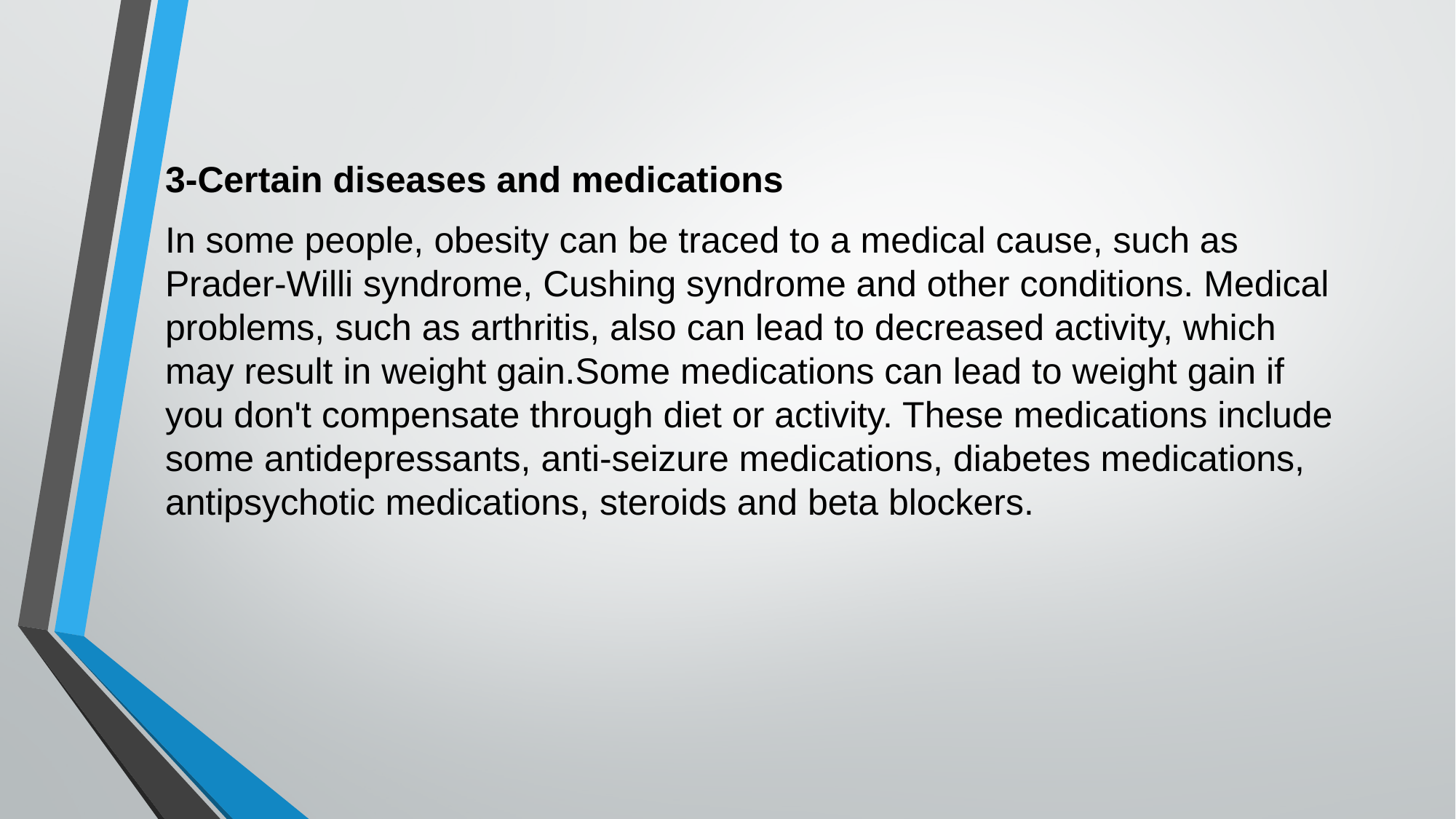

3-Certain diseases and medications
In some people, obesity can be traced to a medical cause, such as Prader-Willi syndrome, Cushing syndrome and other conditions. Medical problems, such as arthritis, also can lead to decreased activity, which may result in weight gain.Some medications can lead to weight gain if you don't compensate through diet or activity. These medications include some antidepressants, anti-seizure medications, diabetes medications, antipsychotic medications, steroids and beta blockers.